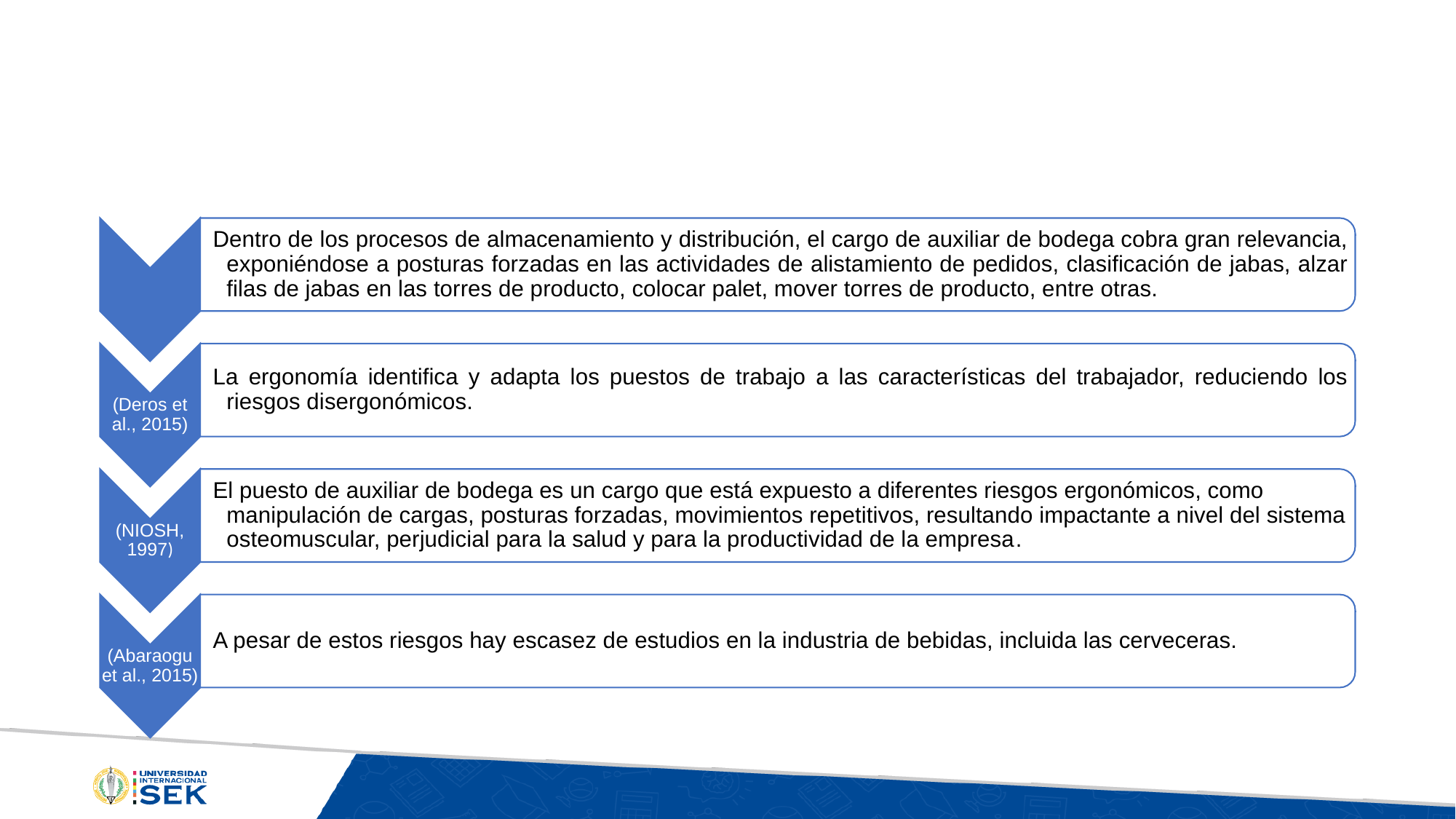

#

Dentro de los procesos de almacenamiento y distribución, el cargo de auxiliar de bodega cobra gran relevancia, exponiéndose a posturas forzadas en las actividades de alistamiento de pedidos, clasificación de jabas, alzar filas de jabas en las torres de producto, colocar palet, mover torres de producto, entre otras.
(Deros et al., 2015)
La ergonomía identifica y adapta los puestos de trabajo a las características del trabajador, reduciendo los riesgos disergonómicos.
(NIOSH, 1997)
El puesto de auxiliar de bodega es un cargo que está expuesto a diferentes riesgos ergonómicos, como manipulación de cargas, posturas forzadas, movimientos repetitivos, resultando impactante a nivel del sistema osteomuscular, perjudicial para la salud y para la productividad de la empresa.
(Abaraogu et al., 2015)
A pesar de estos riesgos hay escasez de estudios en la industria de bebidas, incluida las cerveceras.